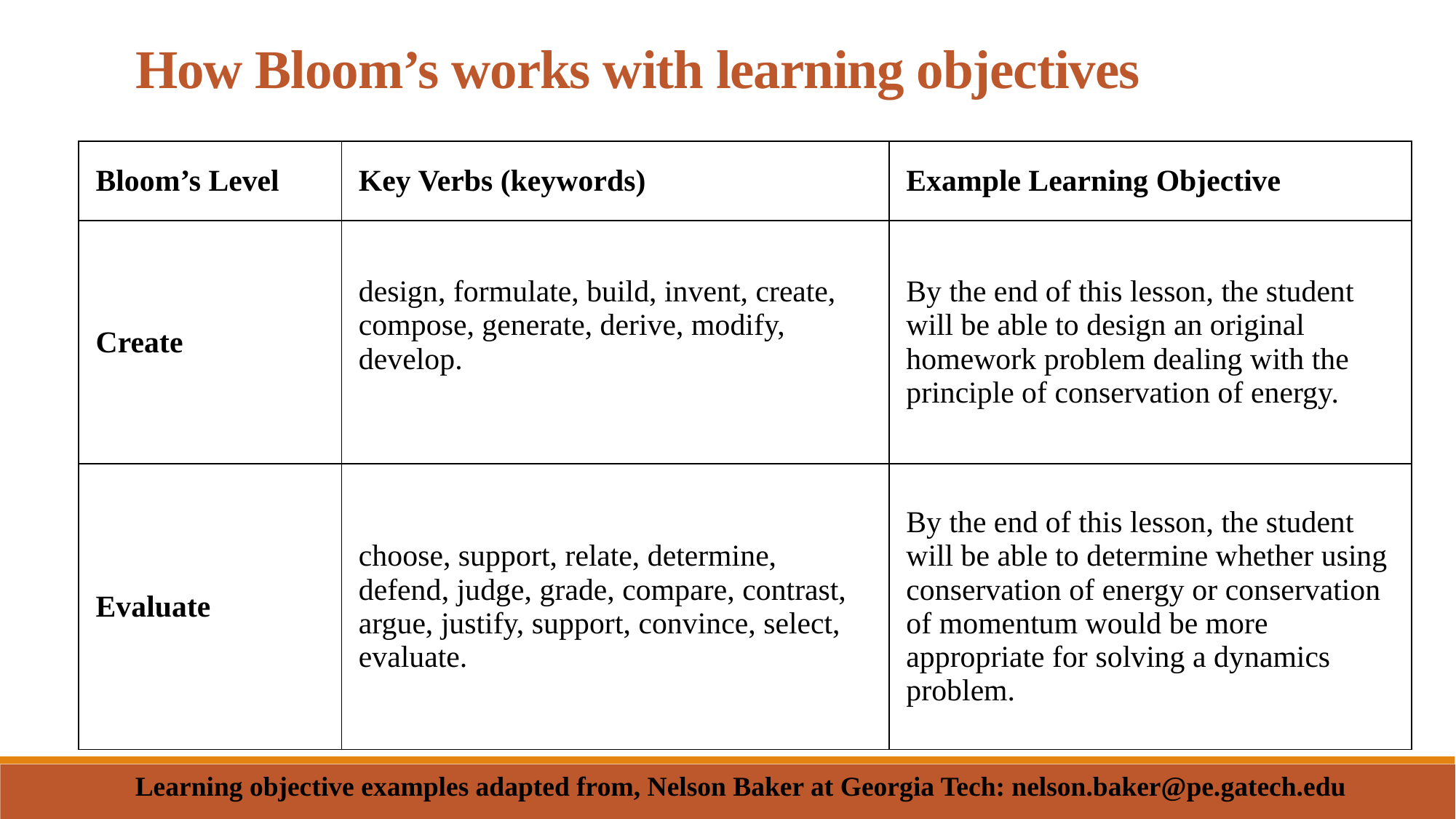

How Bloom’s works with learning objectives
| Bloom’s Level | Key Verbs (keywords) | Example Learning Objective |
| --- | --- | --- |
| Create | design, formulate, build, invent, create, compose, generate, derive, modify, develop. | By the end of this lesson, the student will be able to design an original homework problem dealing with the principle of conservation of energy. |
| Evaluate | choose, support, relate, determine, defend, judge, grade, compare, contrast, argue, justify, support, convince, select, evaluate. | By the end of this lesson, the student will be able to determine whether using conservation of energy or conservation of momentum would be more appropriate for solving a dynamics problem. |
Learning objective examples adapted from, Nelson Baker at Georgia Tech: nelson.baker@pe.gatech.edu